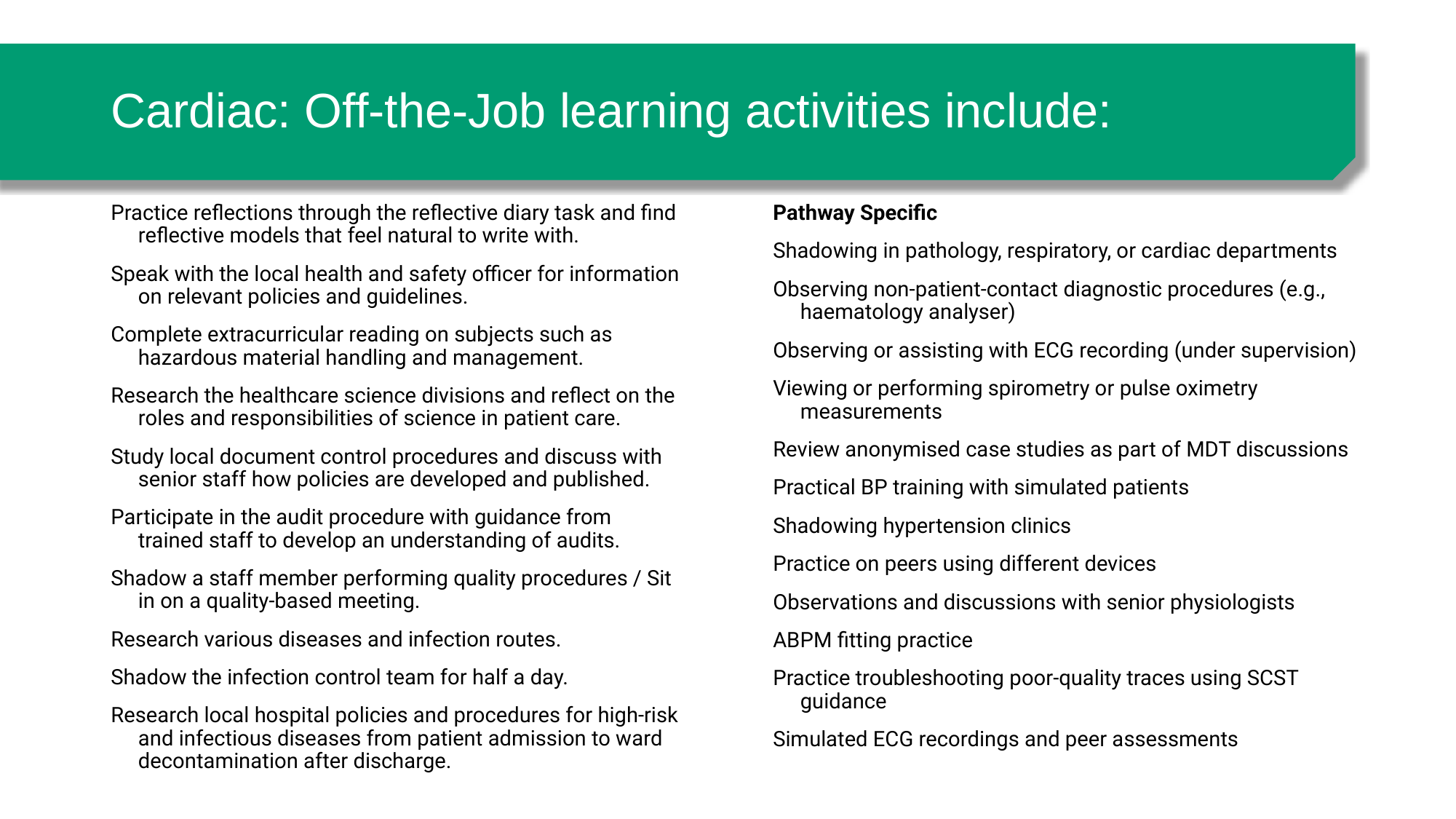

# Cardiac: Off-the-Job learning activities include:
Practice reflections through the reflective diary task and find reflective models that feel natural to write with.
Speak with the local health and safety officer for information on relevant policies and guidelines.
Complete extracurricular reading on subjects such as hazardous material handling and management.
Research the healthcare science divisions and reflect on the roles and responsibilities of science in patient care.
Study local document control procedures and discuss with senior staff how policies are developed and published.
Participate in the audit procedure with guidance from trained staff to develop an understanding of audits.
Shadow a staff member performing quality procedures / Sit in on a quality-based meeting.
Research various diseases and infection routes.
Shadow the infection control team for half a day.
Research local hospital policies and procedures for high-risk and infectious diseases from patient admission to ward decontamination after discharge.

Pathway Specific
Shadowing in pathology, respiratory, or cardiac departments
Observing non-patient-contact diagnostic procedures (e.g., haematology analyser)
Observing or assisting with ECG recording (under supervision)
Viewing or performing spirometry or pulse oximetry measurements
Review anonymised case studies as part of MDT discussions
Practical BP training with simulated patients
Shadowing hypertension clinics
Practice on peers using different devices
Observations and discussions with senior physiologists
ABPM fitting practice
Practice troubleshooting poor-quality traces using SCST guidance
Simulated ECG recordings and peer assessments